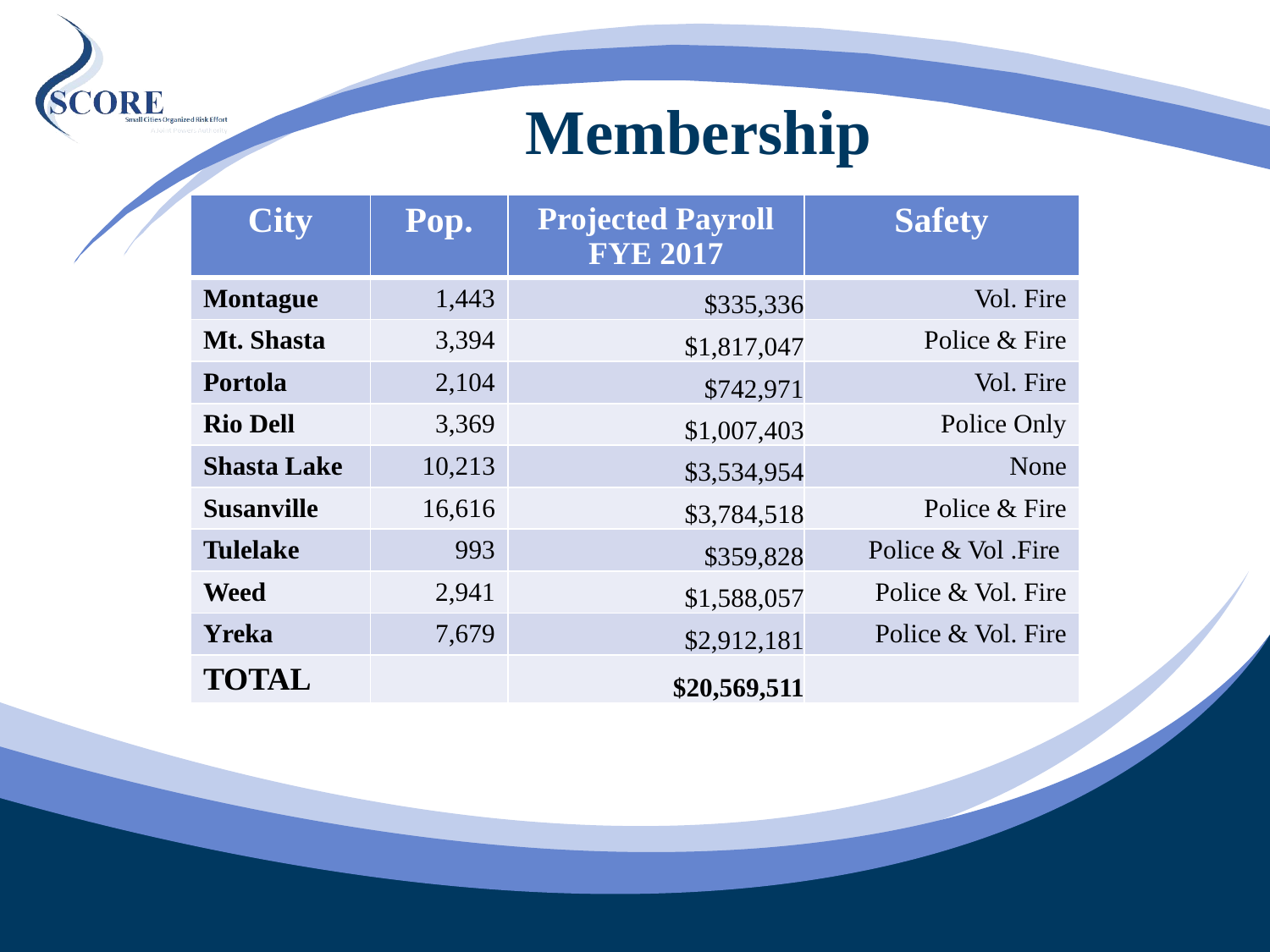

# Membership
| City | Pop. | Projected Payroll FYE 2017 | Safety |
| --- | --- | --- | --- |
| Montague | 1,443 | $335,336 | Vol. Fire |
| Mt. Shasta | 3,394 | $1,817,047 | Police & Fire |
| Portola | 2,104 | $742,971 | Vol. Fire |
| Rio Dell | 3,369 | $1,007,403 | Police Only |
| Shasta Lake | 10,213 | $3,534,954 | None |
| Susanville | 16,616 | $3,784,518 | Police & Fire |
| Tulelake | 993 | $359,828 | Police & Vol .Fire |
| Weed | 2,941 | $1,588,057 | Police & Vol. Fire |
| Yreka | 7,679 | $2,912,181 | Police & Vol. Fire |
| TOTAL |  | $20,569,511 |  |
11